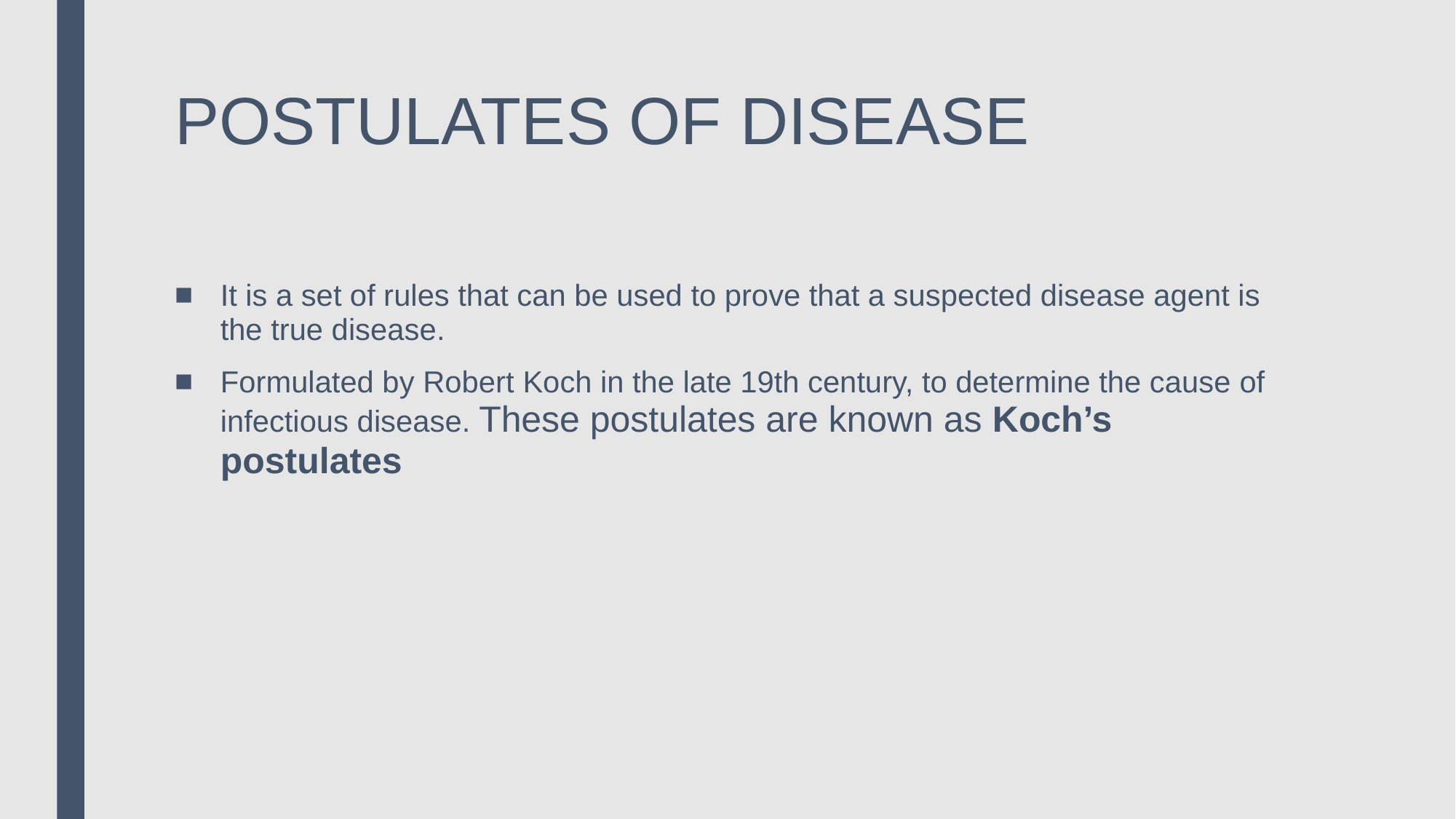

# POSTULATES OF DISEASE
It is a set of rules that can be used to prove that a suspected disease agent is the true disease.
Formulated by Robert Koch in the late 19th century, to determine the cause of infectious disease. These postulates are known as Koch’s postulates